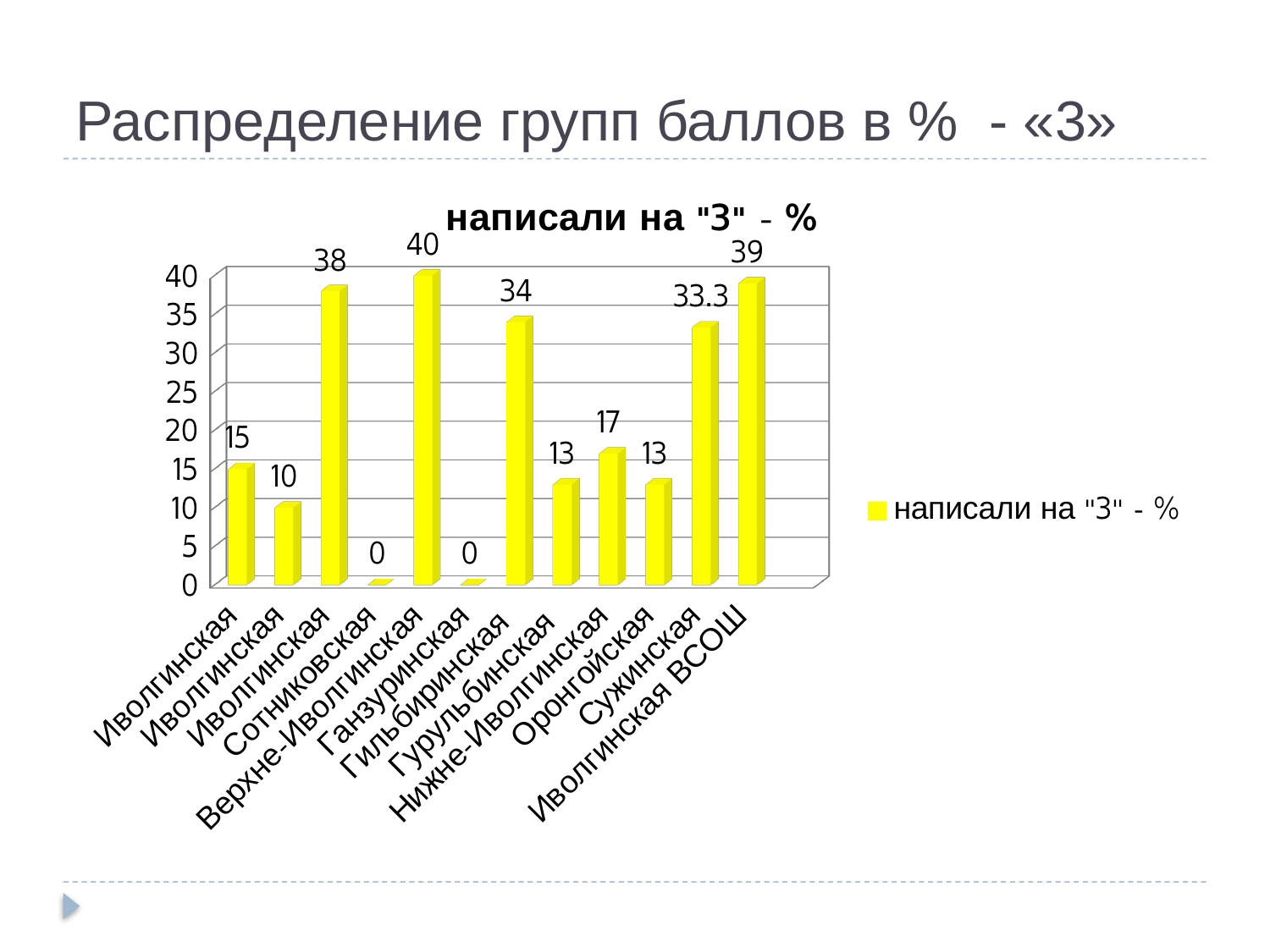

# Распределение групп баллов в %  - «3»

[unsupported chart]